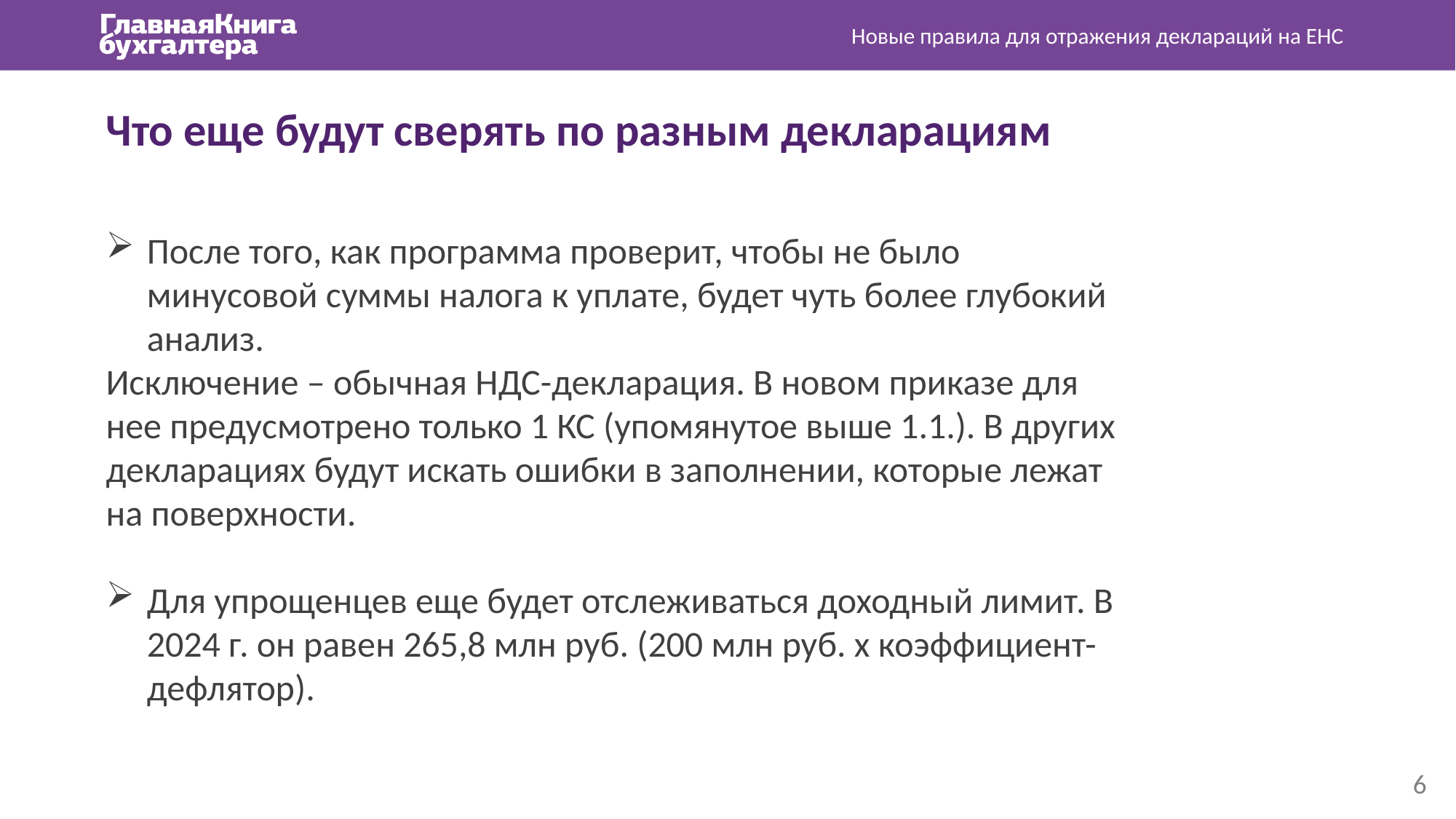

Новые правила для отражения деклараций на ЕНС
Что еще будут сверять по разным декларациям
После того, как программа проверит, чтобы не было минусовой суммы налога к уплате, будет чуть более глубокий анализ.
Исключение – обычная НДС-декларация. В новом приказе для нее предусмотрено только 1 КС (упомянутое выше 1.1.). В других декларациях будут искать ошибки в заполнении, которые лежат на поверхности.

Для упрощенцев еще будет отслеживаться доходный лимит. В 2024 г. он равен 265,8 млн руб. (200 млн руб. х коэффициент-дефлятор).